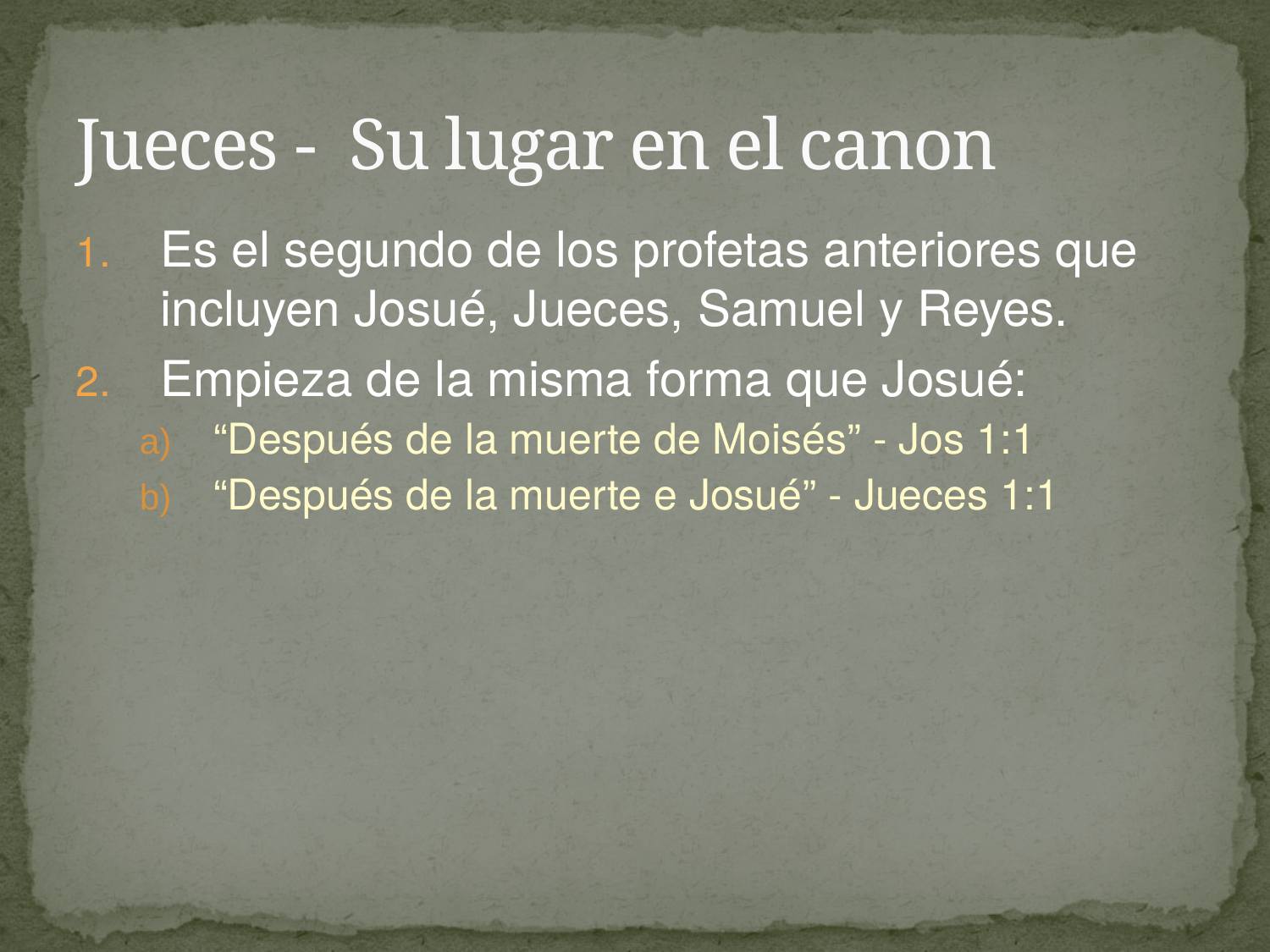

# Jueces -  Su lugar en el canon
Es el segundo de los profetas anteriores que incluyen Josué, Jueces, Samuel y Reyes.
Empieza de la misma forma que Josué:
“Después de la muerte de Moisés” - Jos 1:1
“Después de la muerte e Josué” - Jueces 1:1